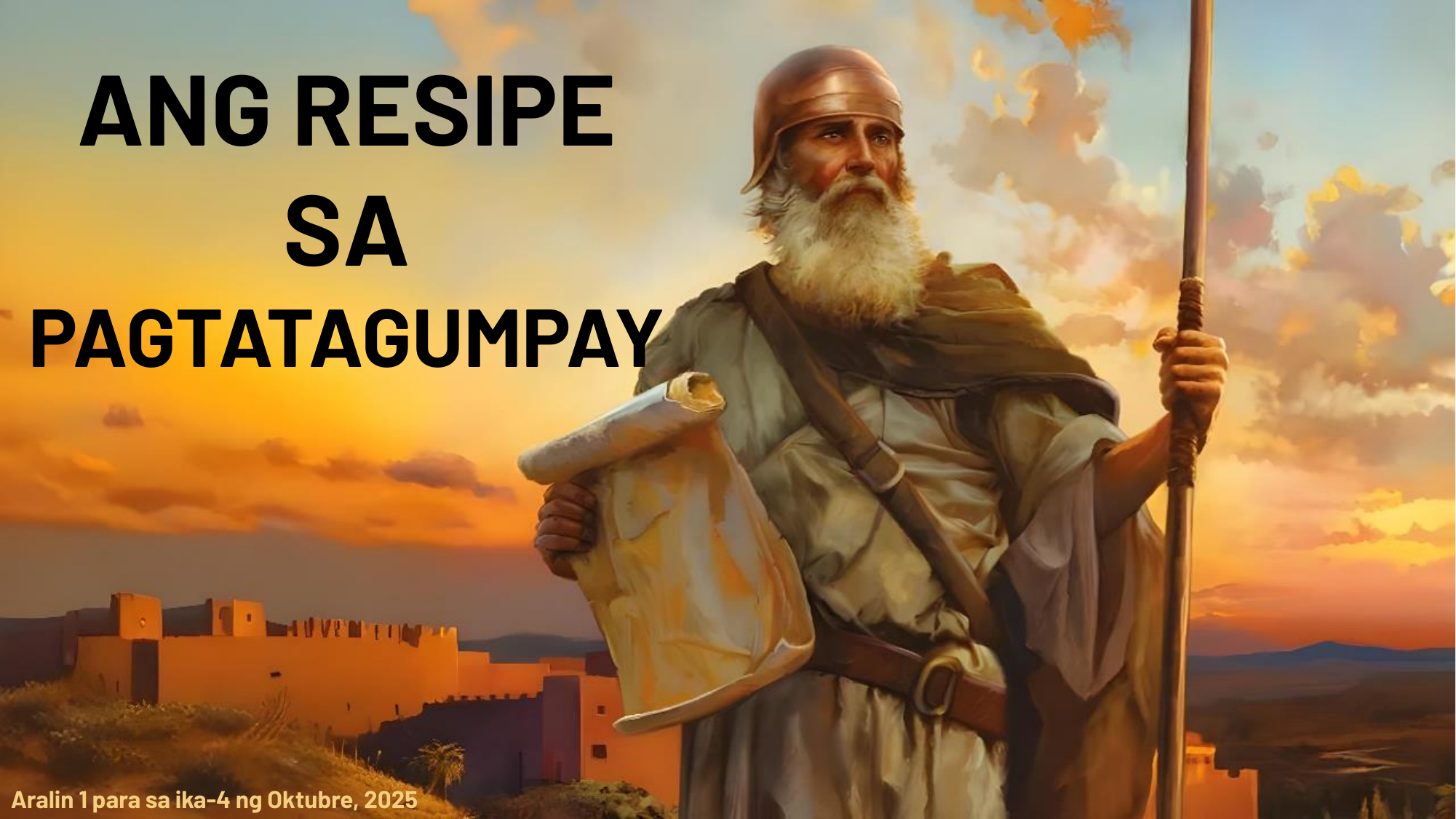

ANG RESIPE SA PAGTATAGUMPAY
Aralin 1 para sa ika-4 ng Oktubre, 2025